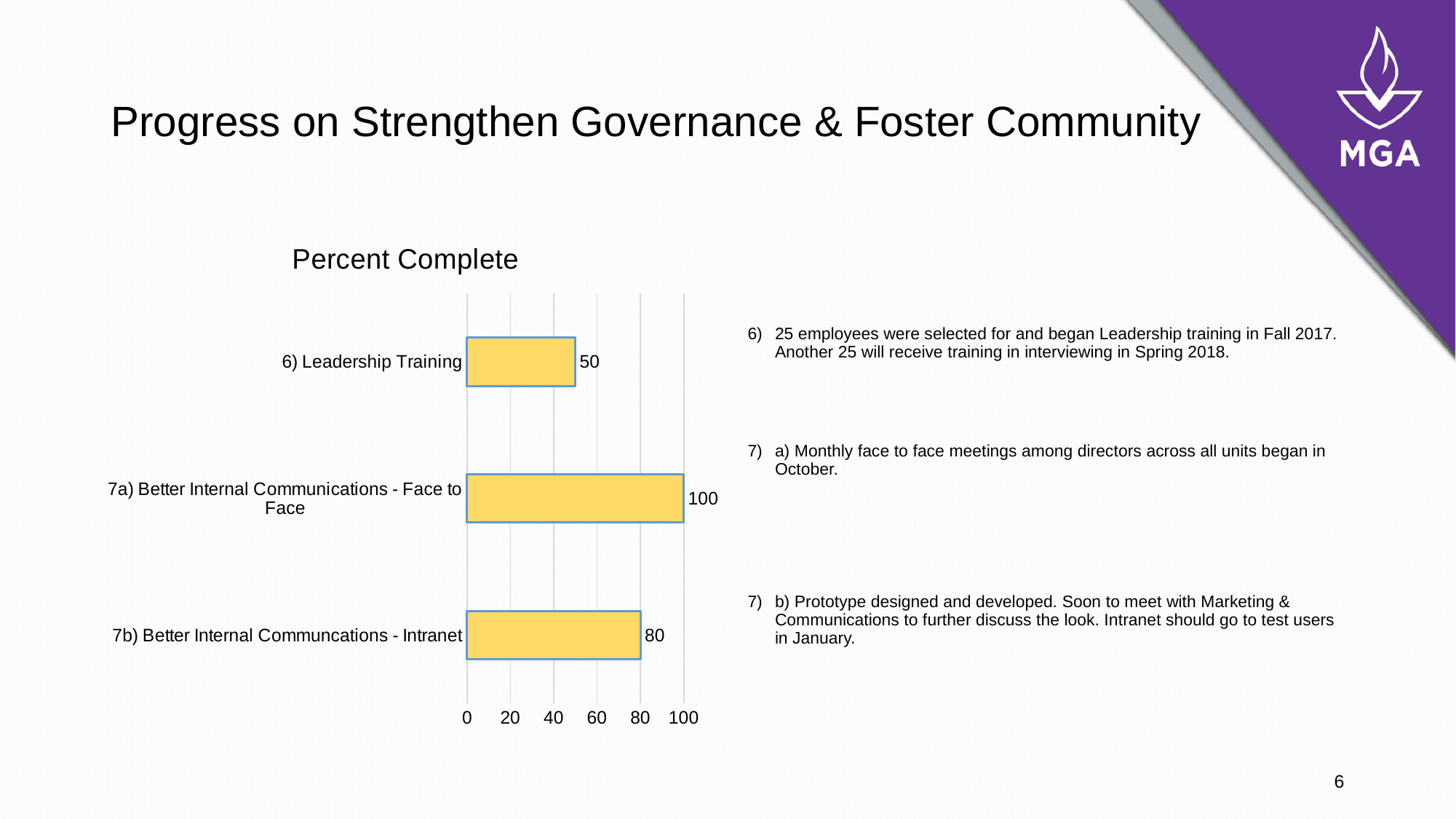

# Progress on Strengthen Governance & Foster Community

### Chart: Percent Complete

| Category | Percent Complete |
|---|---|
| 7b) Better Internal Communcations - Intranet | 80.0 |
| 7a) Better Internal Communications - Face to Face | 100.0 |
| 6) Leadership Training | 50.0 |

25 employees were selected for and began Leadership training in Fall 2017. Another 25 will receive training in interviewing in Spring 2018.

a) Monthly face to face meetings among directors across all units began in October.

b) Prototype designed and developed. Soon to meet with Marketing & Communications to further discuss the look. Intranet should go to test users in January.

6